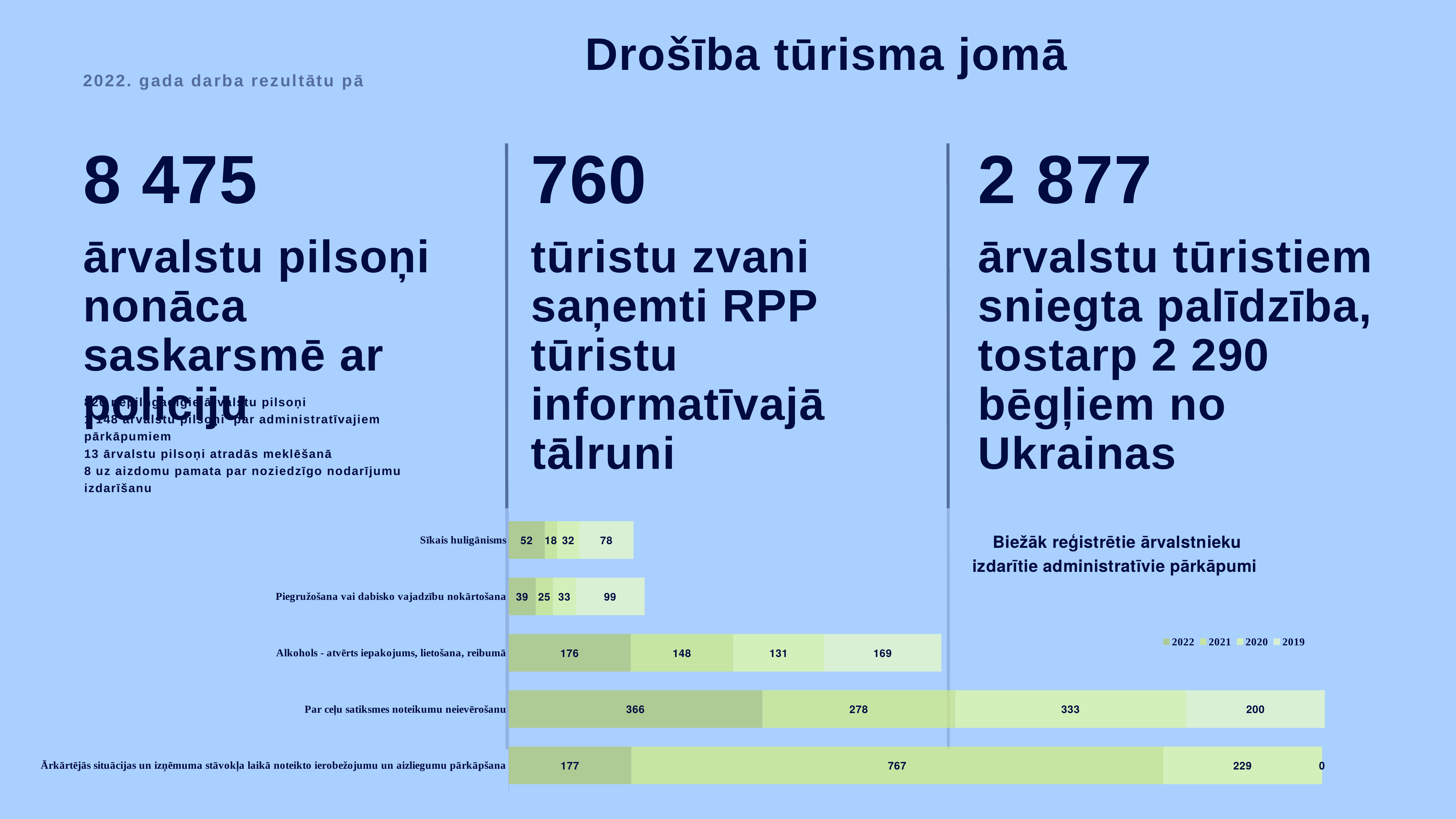

Drošība tūrisma jomā
2022. gada darba rezultātu pārskats

8 475
760
2 877
ārvalstu pilsoņi nonāca saskarsmē ar policiju
tūristu zvani saņemti RPP tūristu informatīvajā tālruni
ārvalstu tūristiem sniegta palīdzība,
tostarp 2 290 bēgļiem no Ukrainas
820 nepilngadīgie ārvalstu pilsoņi
1 148 ārvalstu pilsoņi  par administratīvajiem pārkāpumiem
13 ārvalstu pilsoņi atradās meklēšanā
8 uz aizdomu pamata par noziedzīgo nodarījumu izdarīšanu

### Chart: Biežāk reģistrētie ārvalstnieku
izdarītie administratīvie pārkāpumi

| Category | 2022 | 2021 | 2020 | 2019 |
|---|---|---|---|---|
| Ārkārtējās situācijas un izņēmuma stāvokļa laikā noteikto ierobežojumu un aizliegumu pārkāpšana | 177.0 | 767.0 | 229.0 | 0.0 |
| Par ceļu satiksmes noteikumu neievērošanu | 366.0 | 278.0 | 333.0 | 200.0 |
| Alkohols - atvērts iepakojums, lietošana, reibumā | 176.0 | 148.0 | 131.0 | 169.0 |
| Piegružošana vai dabisko vajadzību nokārtošana | 39.0 | 25.0 | 33.0 | 99.0 |
| Sīkais huligānisms | 52.0 | 18.0 | 32.0 | 78.0 |